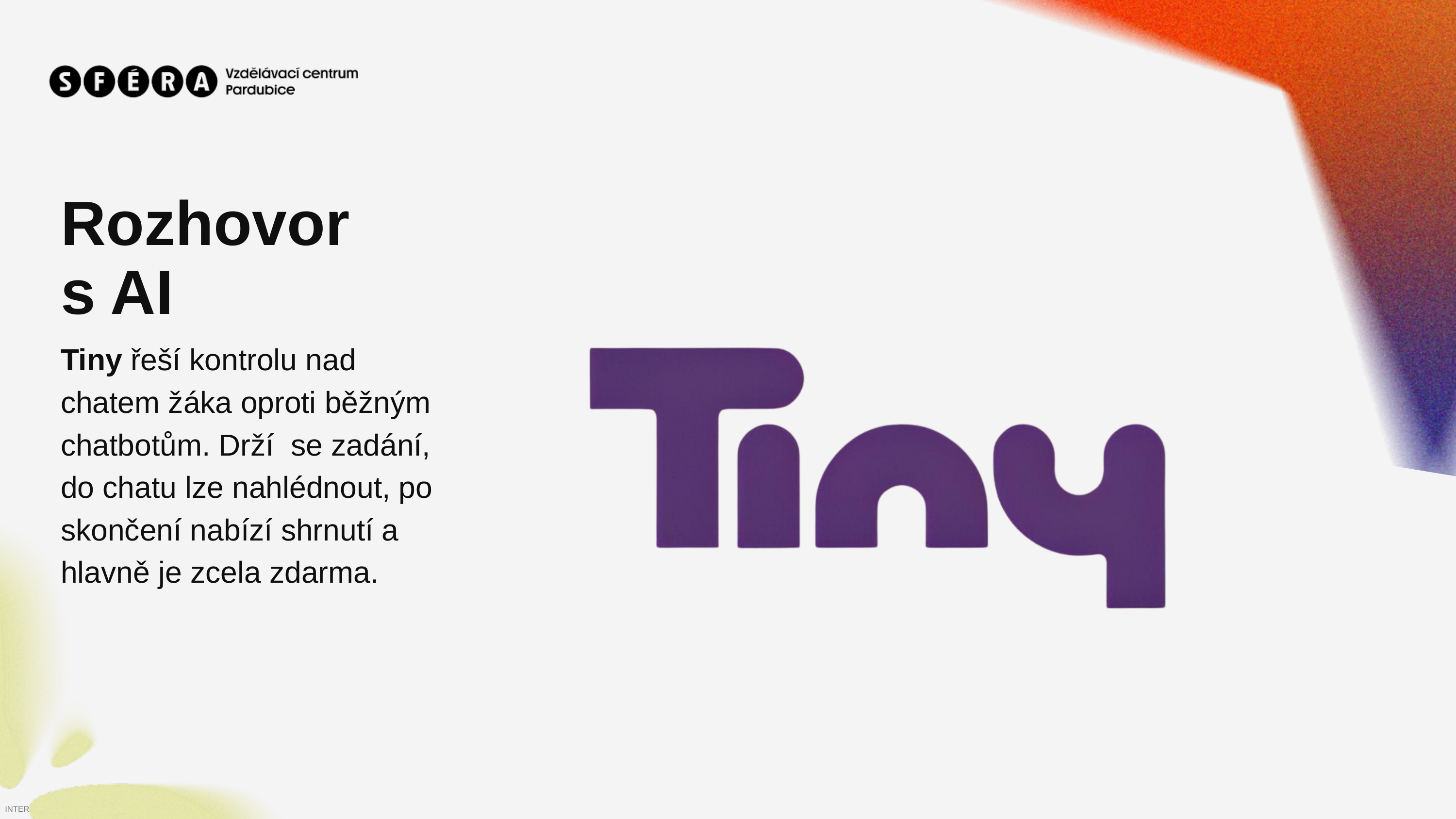

Rozhovor
s AI

Tiny řeší kontrolu nad chatem žáka oproti běžným chatbotům. Drží  se zadání, do chatu lze nahlédnout, po skončení nabízí shrnutí a hlavně je zcela zdarma.